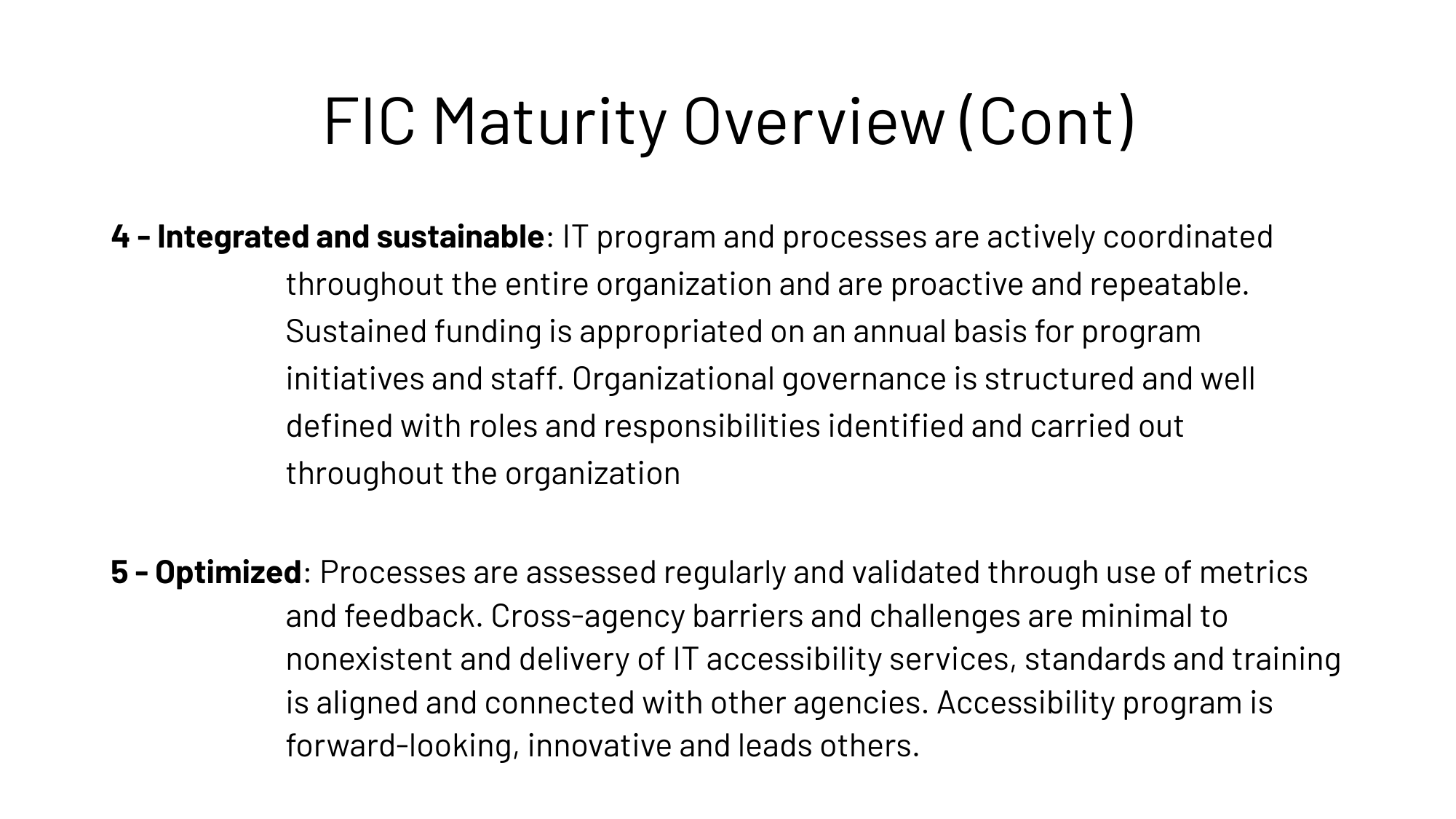

# FIC Maturity Overview (Cont)
4 - Integrated and sustainable: IT program and processes are actively coordinated throughout the entire organization and are proactive and repeatable. Sustained funding is appropriated on an annual basis for program initiatives and staff. Organizational governance is structured and well defined with roles and responsibilities identified and carried out throughout the organization
5 - Optimized: Processes are assessed regularly and validated through use of metrics and feedback. Cross-agency barriers and challenges are minimal to nonexistent and delivery of IT accessibility services, standards and training is aligned and connected with other agencies. Accessibility program is forward-looking, innovative and leads others.